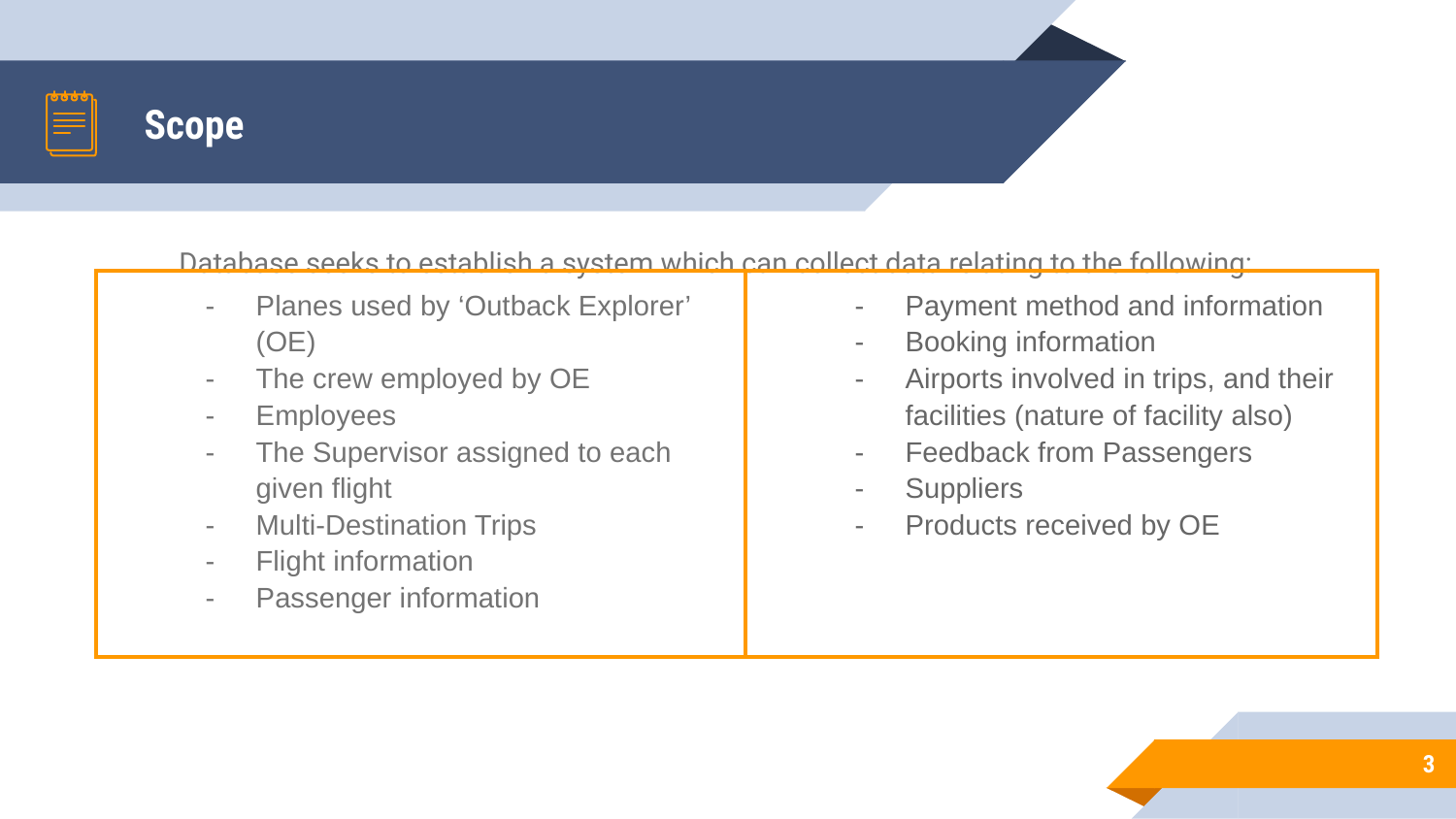

# Scope

Database seeks to establish a system which can collect data relating to the following:

| Planes used by ‘Outback Explorer’ (OE) The crew employed by OE Employees The Supervisor assigned to each given flight Multi-Destination Trips Flight information Passenger information | Payment method and information Booking information Airports involved in trips, and their facilities (nature of facility also) Feedback from Passengers Suppliers Products received by OE |
| --- | --- |
3